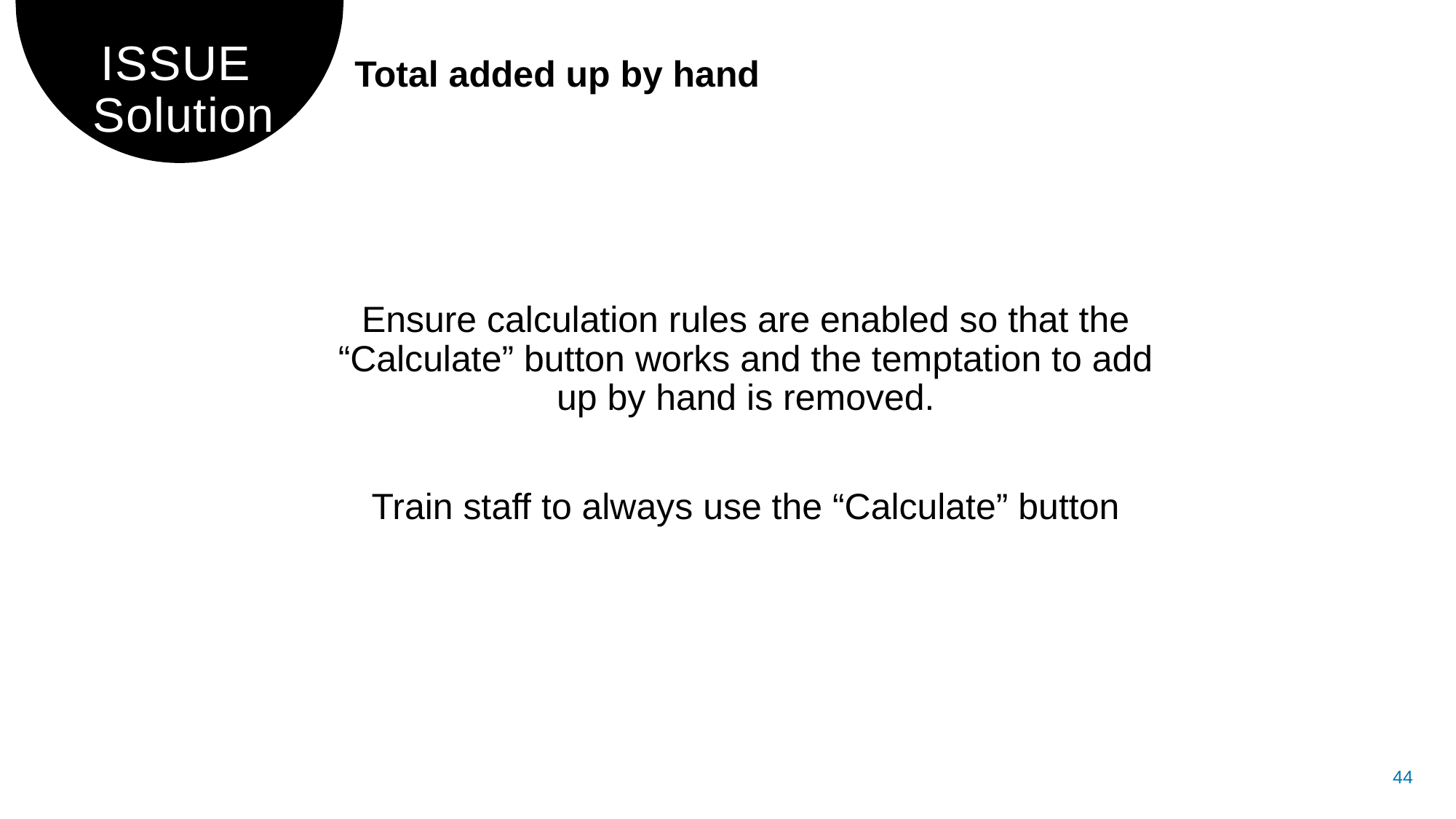

# ISSUE Solution
Total added up by hand
Ensure calculation rules are enabled so that the “Calculate” button works and the temptation to add up by hand is removed.

Train staff to always use the “Calculate” button
44